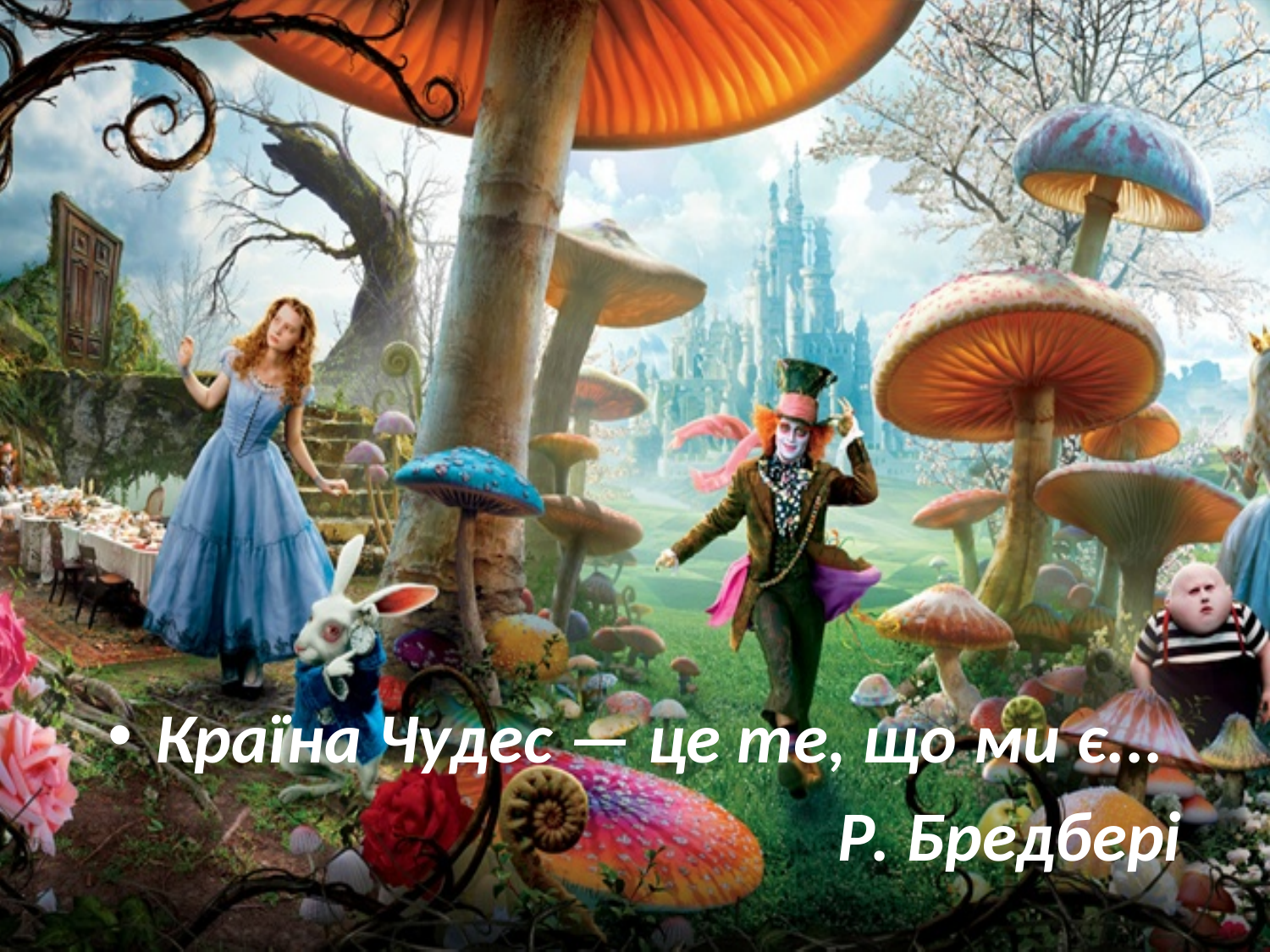

Країна Чудес — це те, що ми є...
                                              Р. Бредбері